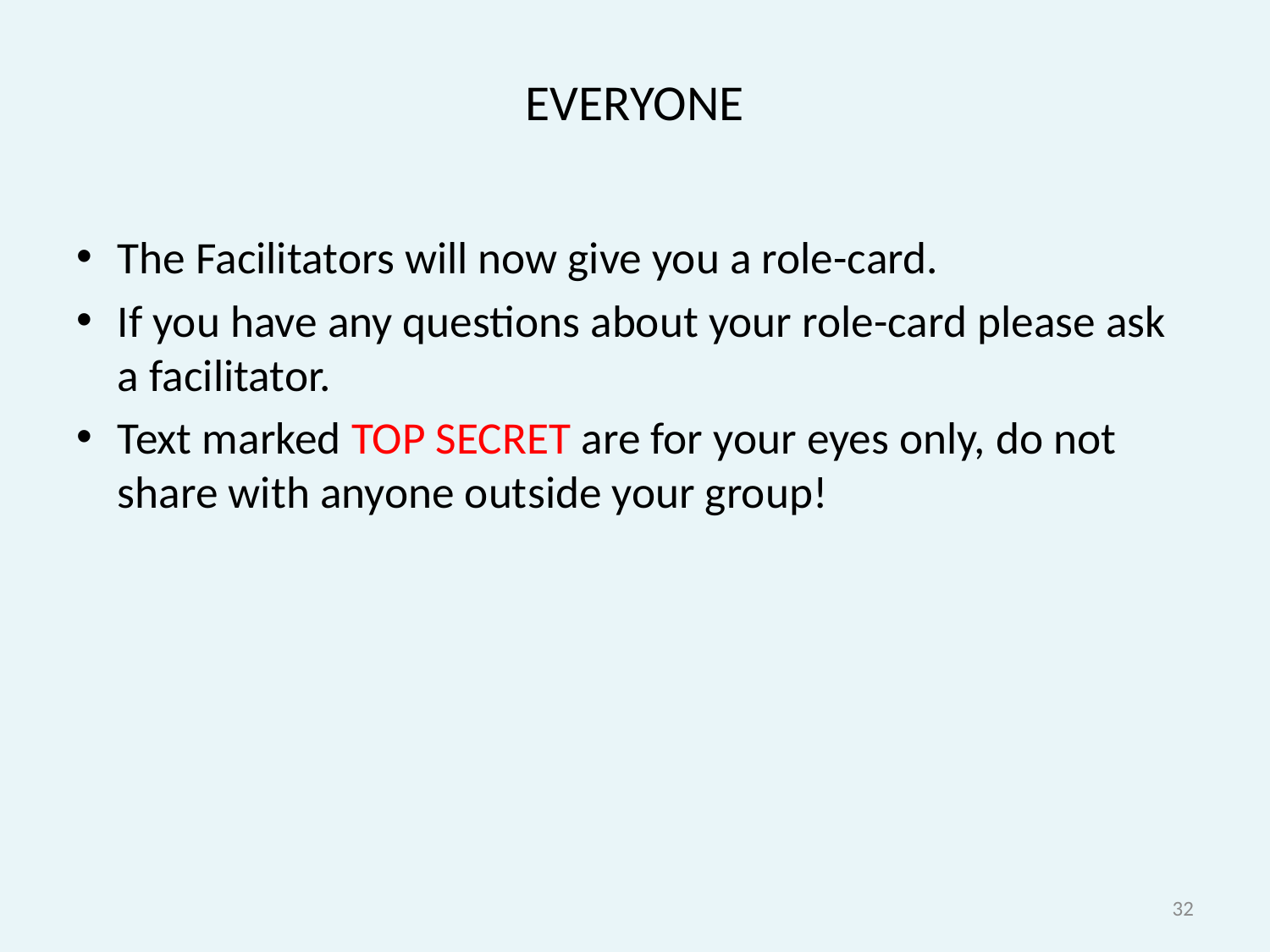

# EVERYONE
The Facilitators will now give you a role-card.
If you have any questions about your role-card please ask a facilitator.
Text marked TOP SECRET are for your eyes only, do not share with anyone outside your group!

32